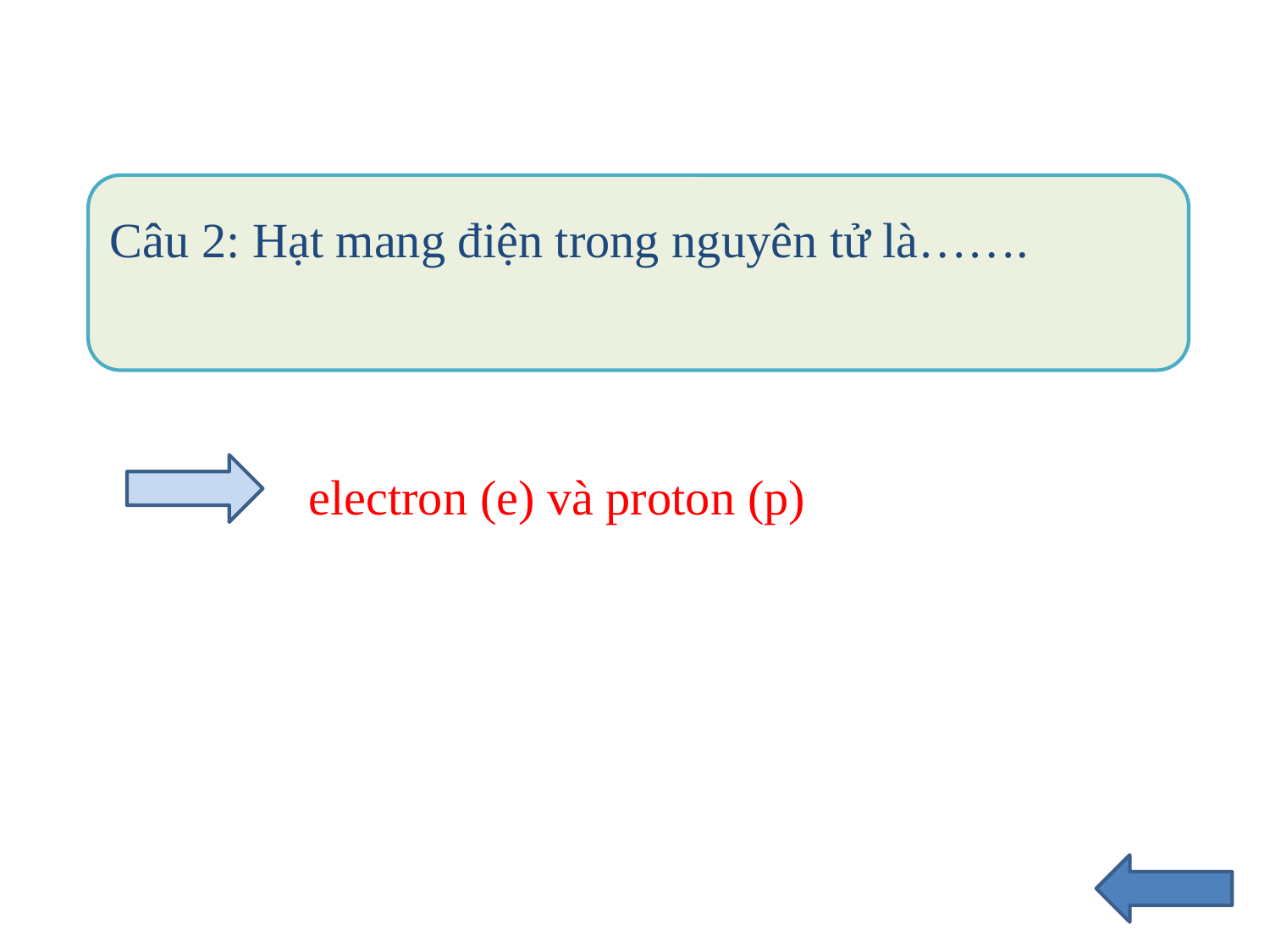

Câu 2: Hạt mang điện trong nguyên tử là…….

electron (e) và proton (p)